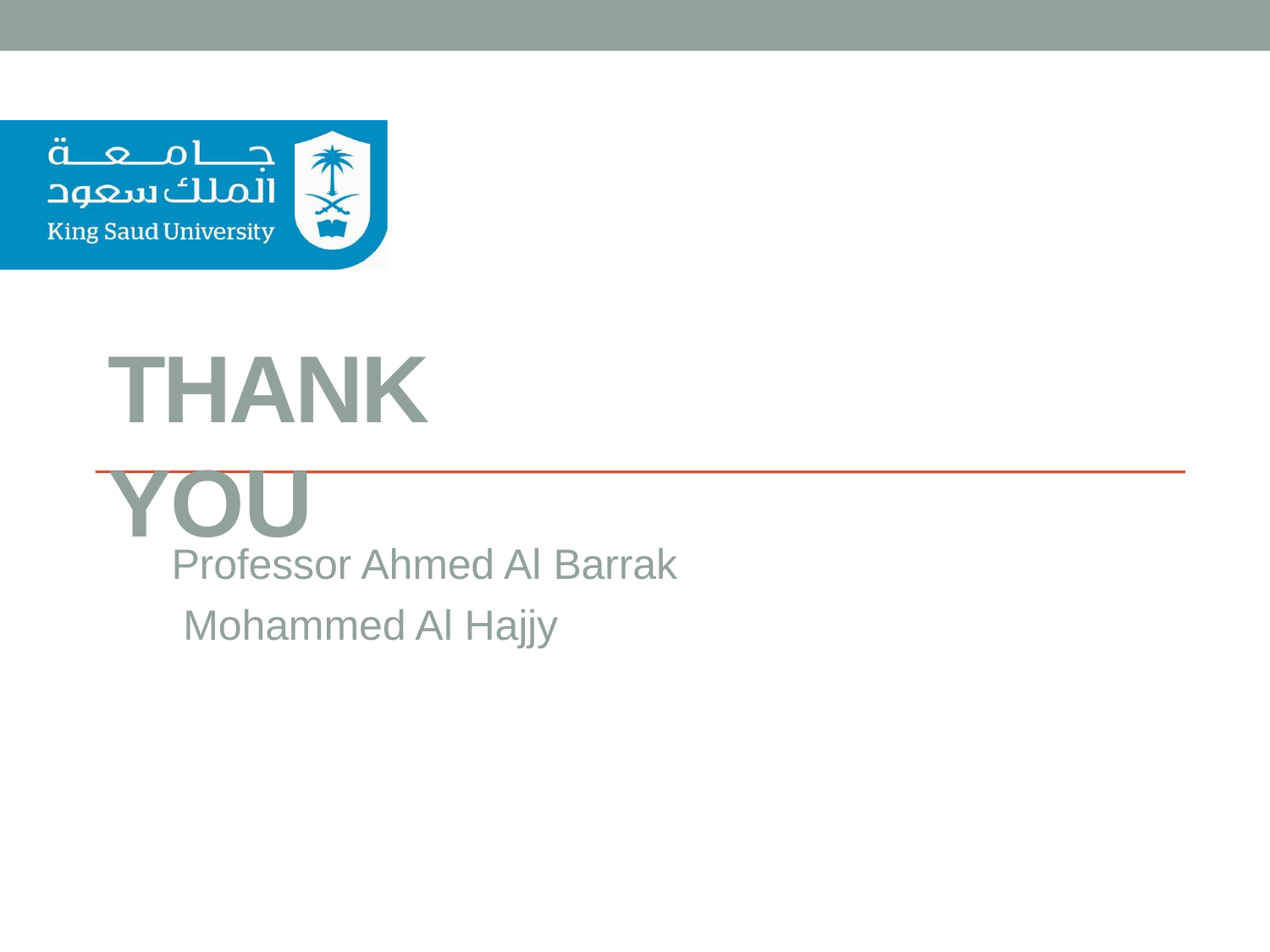

THANK YOU
Professor Ahmed Al Barrak  Mohammed Al Hajjy